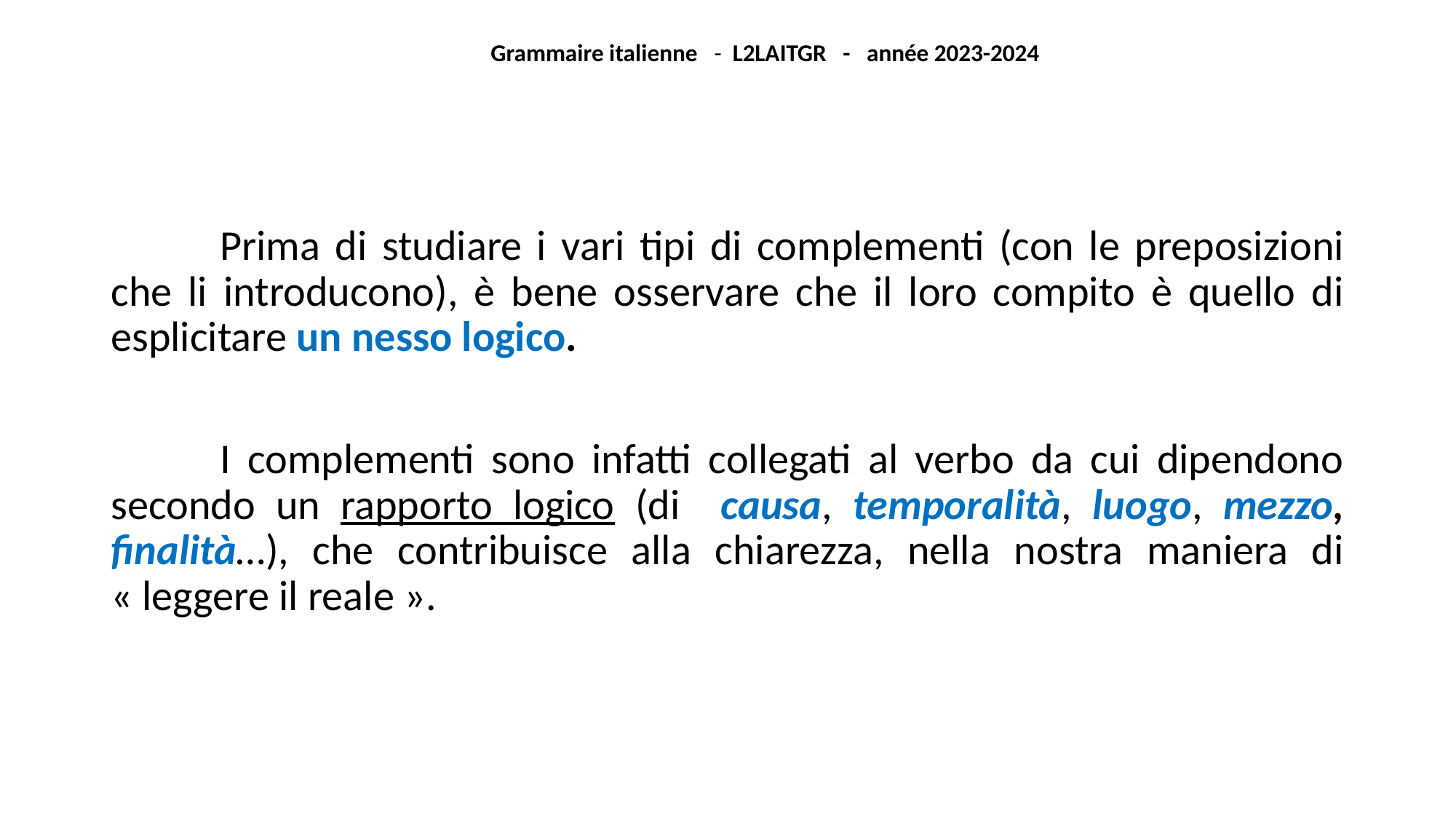

Grammaire italienne   -  L2LAITGR   -   année 2023-2024
	Prima di studiare i vari tipi di complementi (con le preposizioni che li introducono), è bene osservare che il loro compito è quello di esplicitare un nesso logico.

	I complementi sono infatti collegati al verbo da cui dipendono secondo un rapporto logico (di  causa, temporalità, luogo, mezzo, finalità…), che contribuisce alla chiarezza, nella nostra maniera di « leggere il reale ».